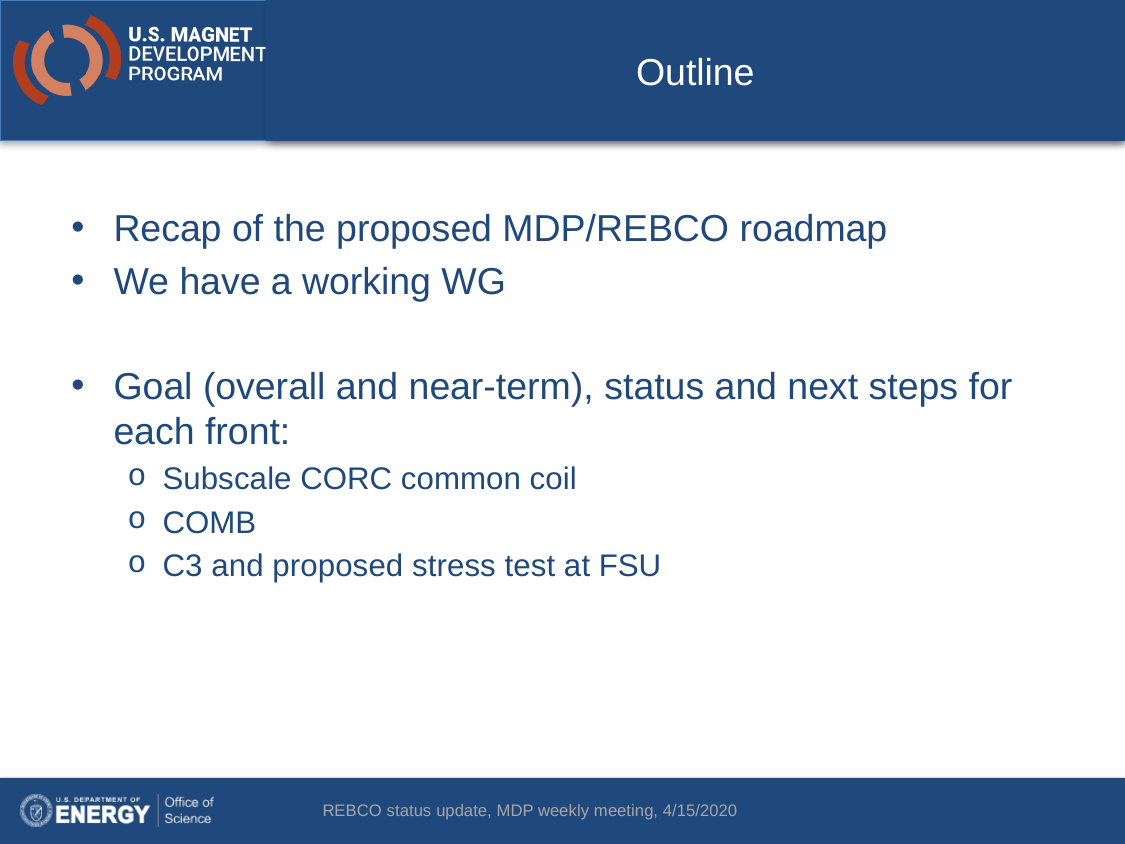

# Outline
Recap of the proposed MDP/REBCO roadmap
We have a working WG

Goal (overall and near-term), status and next steps for each front:
Subscale CORC common coil
COMB
C3 and proposed stress test at FSU